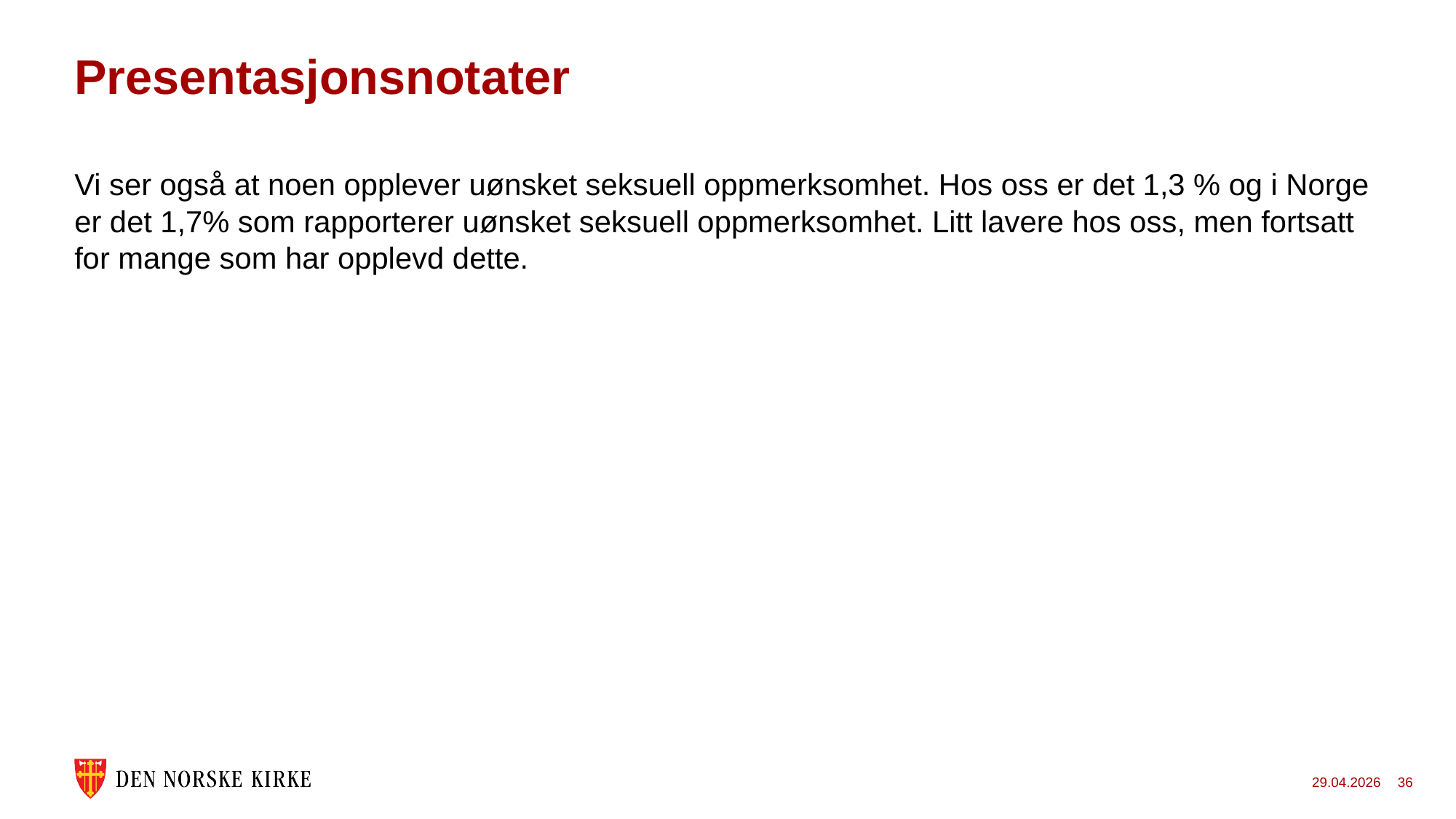

# Presentasjonsnotater
Vi ser også at noen opplever uønsket seksuell oppmerksomhet. Hos oss er det 1,3 % og i Norge er det 1,7% som rapporterer uønsket seksuell oppmerksomhet. Litt lavere hos oss, men fortsatt for mange som har opplevd dette.

29.04.2026
36